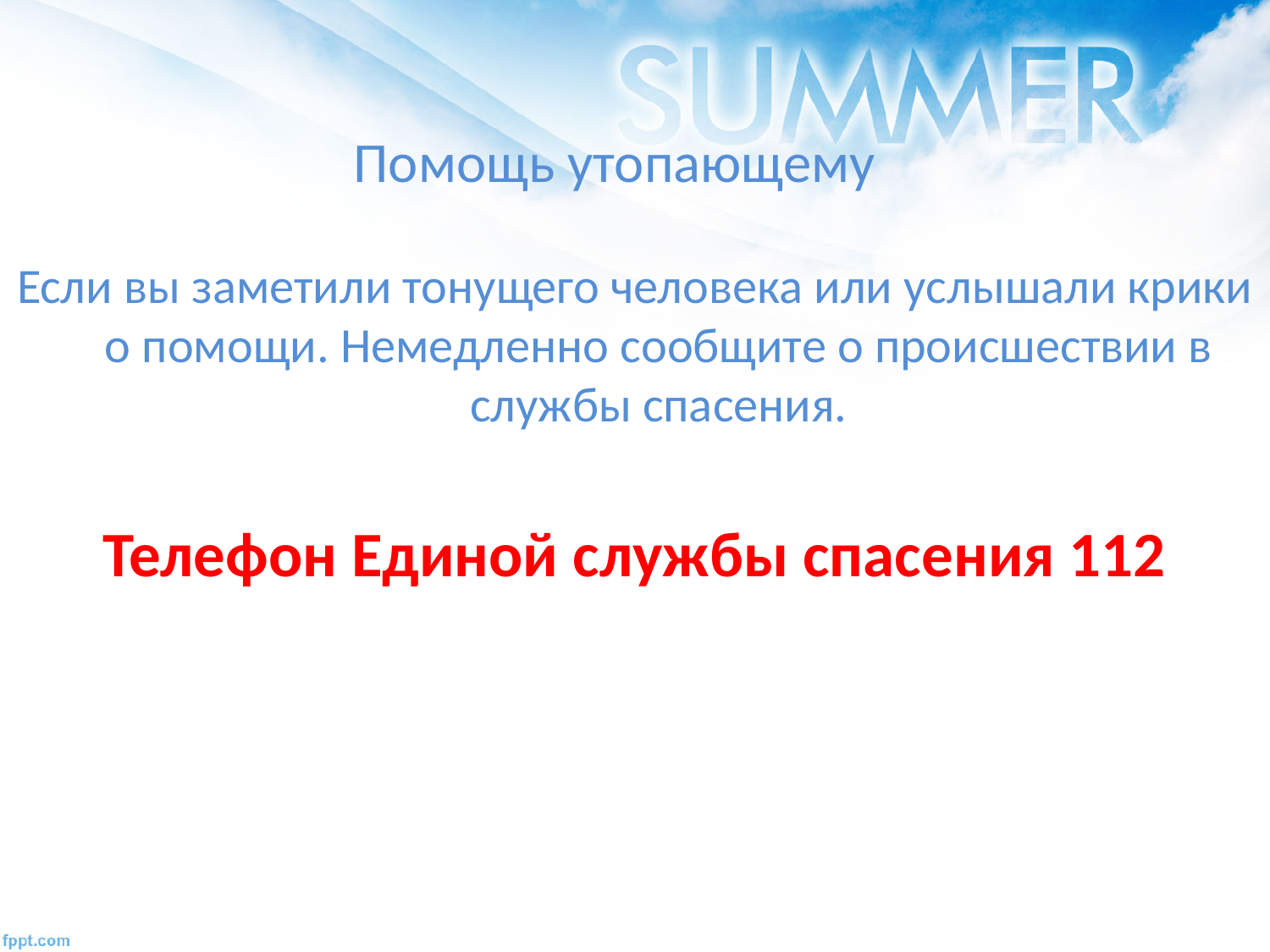

# Помощь утопающему
Если вы заметили тонущего человека или услышали крики о помощи. Немедленно сообщите о происшествии в службы спасения.

Телефон Единой службы спасения 112